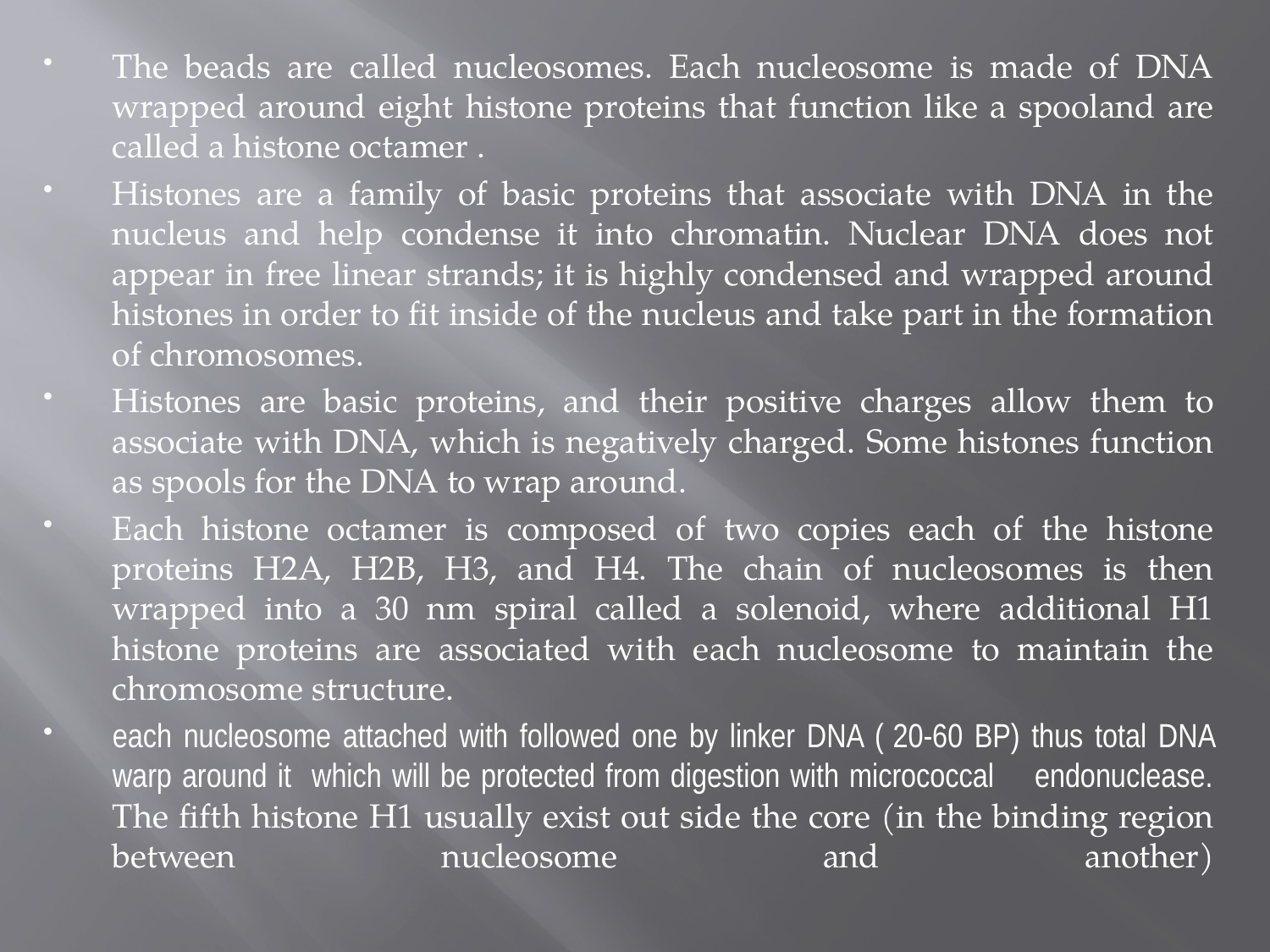

The beads are called nucleosomes. Each nucleosome is made of DNA wrapped around eight histone proteins that function like a spooland are called a histone octamer .
Histones are a family of basic proteins that associate with DNA in the nucleus and help condense it into chromatin. Nuclear DNA does not appear in free linear strands; it is highly condensed and wrapped around histones in order to fit inside of the nucleus and take part in the formation of chromosomes.
Histones are basic proteins, and their positive charges allow them to associate with DNA, which is negatively charged. Some histones function as spools for the DNA to wrap around.
Each histone octamer is composed of two copies each of the histone proteins H2A, H2B, H3, and H4. The chain of nucleosomes is then wrapped into a 30 nm spiral called a solenoid, where additional H1 histone proteins are associated with each nucleosome to maintain the chromosome structure.
each nucleosome attached with followed one by linker DNA ( 20-60 BP) thus total DNA warp around it  which will be protected from digestion with micrococcal    endonuclease. The fifth histone H1 usually exist out side the core (in the binding region between nucleosome and another)

#